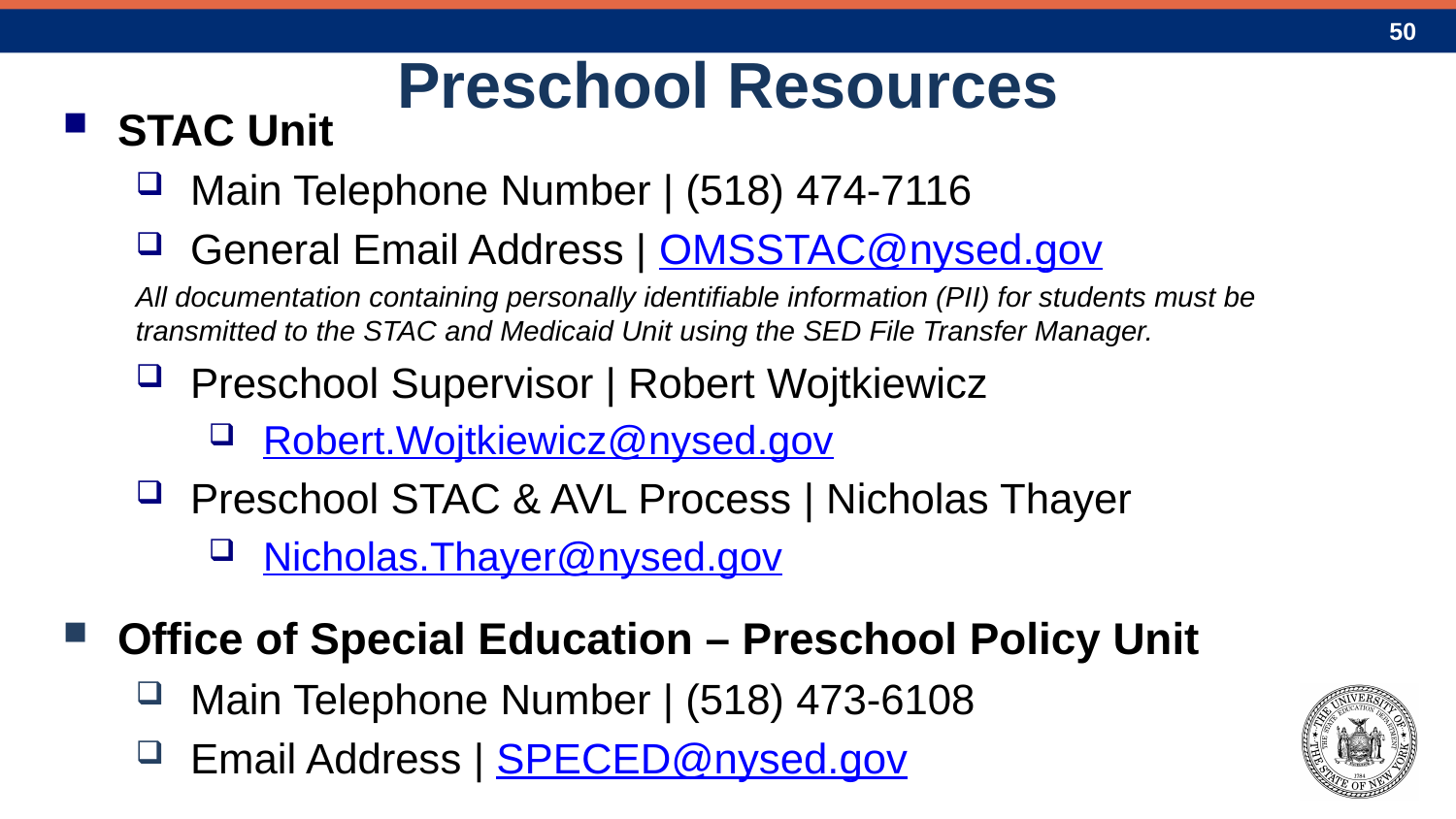

# Preschool Resources
STAC Unit
Main Telephone Number | (518) 474-7116
General Email Address | OMSSTAC@nysed.gov
All documentation containing personally identifiable information (PII) for students must be transmitted to the STAC and Medicaid Unit using the SED File Transfer Manager.
Preschool Supervisor | Robert Wojtkiewicz
Robert.Wojtkiewicz@nysed.gov
Preschool STAC & AVL Process | Nicholas Thayer
Nicholas.Thayer@nysed.gov

Office of Special Education – Preschool Policy Unit
Main Telephone Number | (518) 473-6108
Email Address | SPECED@nysed.gov